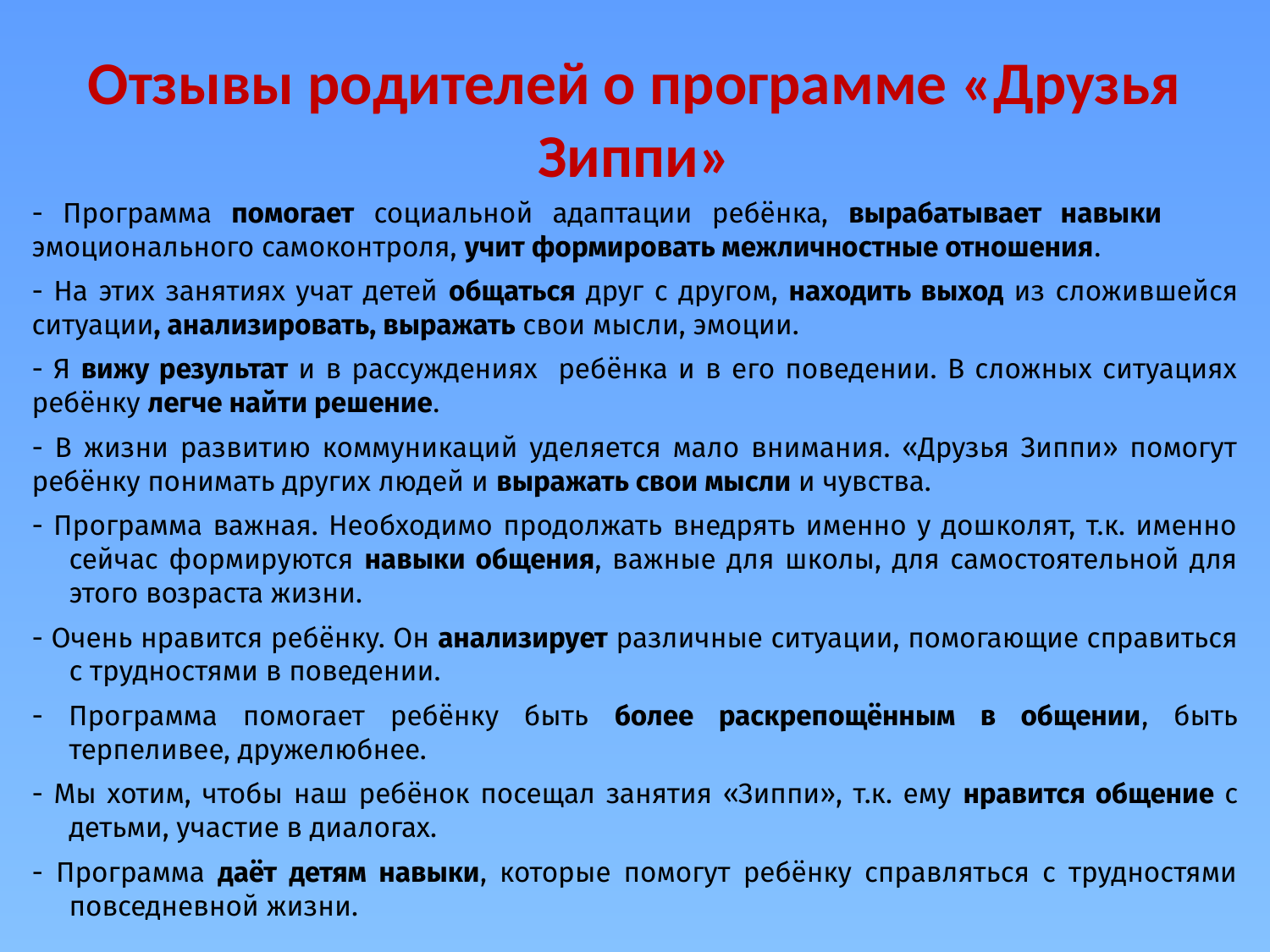

Отзывы родителей о программе «Друзья Зиппи»
- Программа помогает социальной адаптации ребёнка, вырабатывает навыки     эмоционального самоконтроля, учит формировать межличностные отношения.
- На этих занятиях учат детей общаться друг с другом, находить выход из сложившейся ситуации, анализировать, выражать свои мысли, эмоции.
- Я вижу результат и в рассуждениях  ребёнка и в его поведении. В сложных ситуациях ребёнку легче найти решение.
- В жизни развитию коммуникаций уделяется мало внимания. «Друзья Зиппи» помогут ребёнку понимать других людей и выражать свои мысли и чувства.
- Программа важная. Необходимо продолжать внедрять именно у дошколят, т.к. именно сейчас формируются навыки общения, важные для школы, для самостоятельной для этого возраста жизни.
- Очень нравится ребёнку. Он анализирует различные ситуации, помогающие справиться с трудностями в поведении.
- Программа помогает ребёнку быть более раскрепощённым в общении, быть терпеливее, дружелюбнее.
- Мы хотим, чтобы наш ребёнок посещал занятия «Зиппи», т.к. ему нравится общение с детьми, участие в диалогах.
- Программа даёт детям навыки, которые помогут ребёнку справляться с трудностями повседневной жизни.